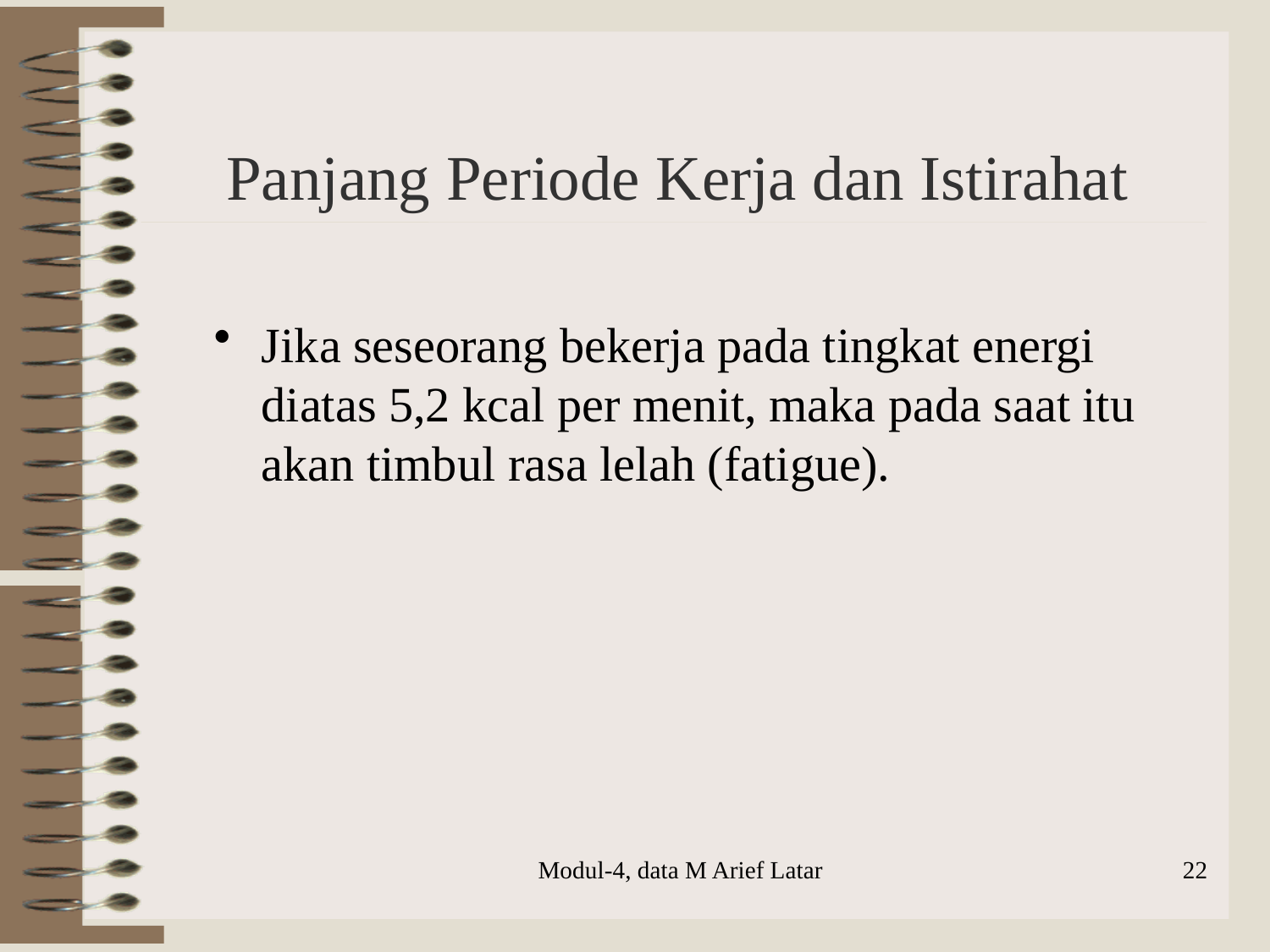

# Panjang Periode Kerja dan Istirahat
Jika seseorang bekerja pada tingkat energi diatas 5,2 kcal per menit, maka pada saat itu akan timbul rasa lelah (fatigue).

Modul-4, data M Arief Latar
22